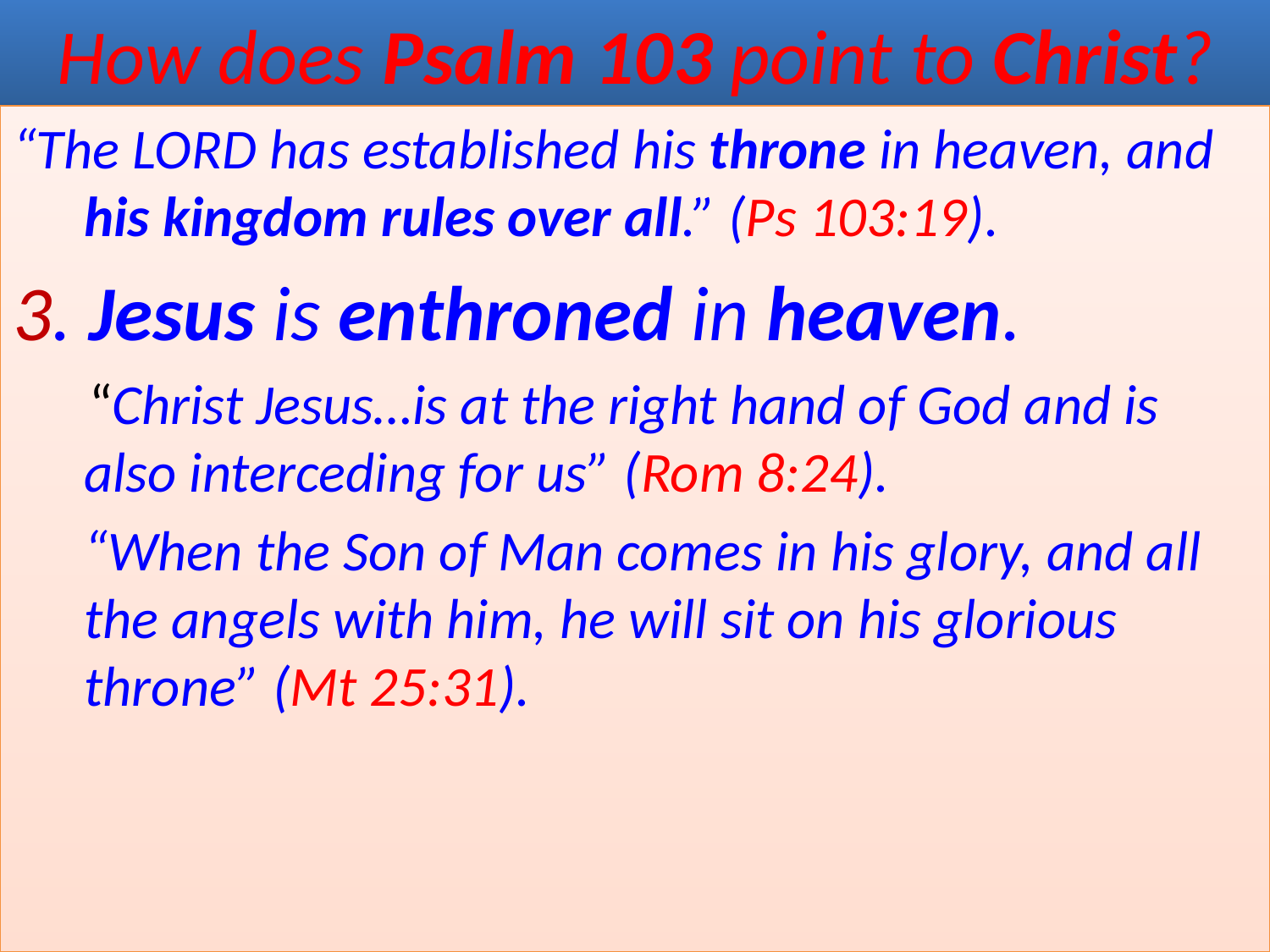

# How does Psalm 103 point to Christ?
“The Lord has established his throne in heaven, and his kingdom rules over all.” (Ps 103:19).
3. Jesus is enthroned in heaven.
      “Christ Jesus…is at the right hand of God and is also interceding for us” (Rom 8:24).
	“When the Son of Man comes in his glory, and all the angels with him, he will sit on his glorious throne” (Mt 25:31).